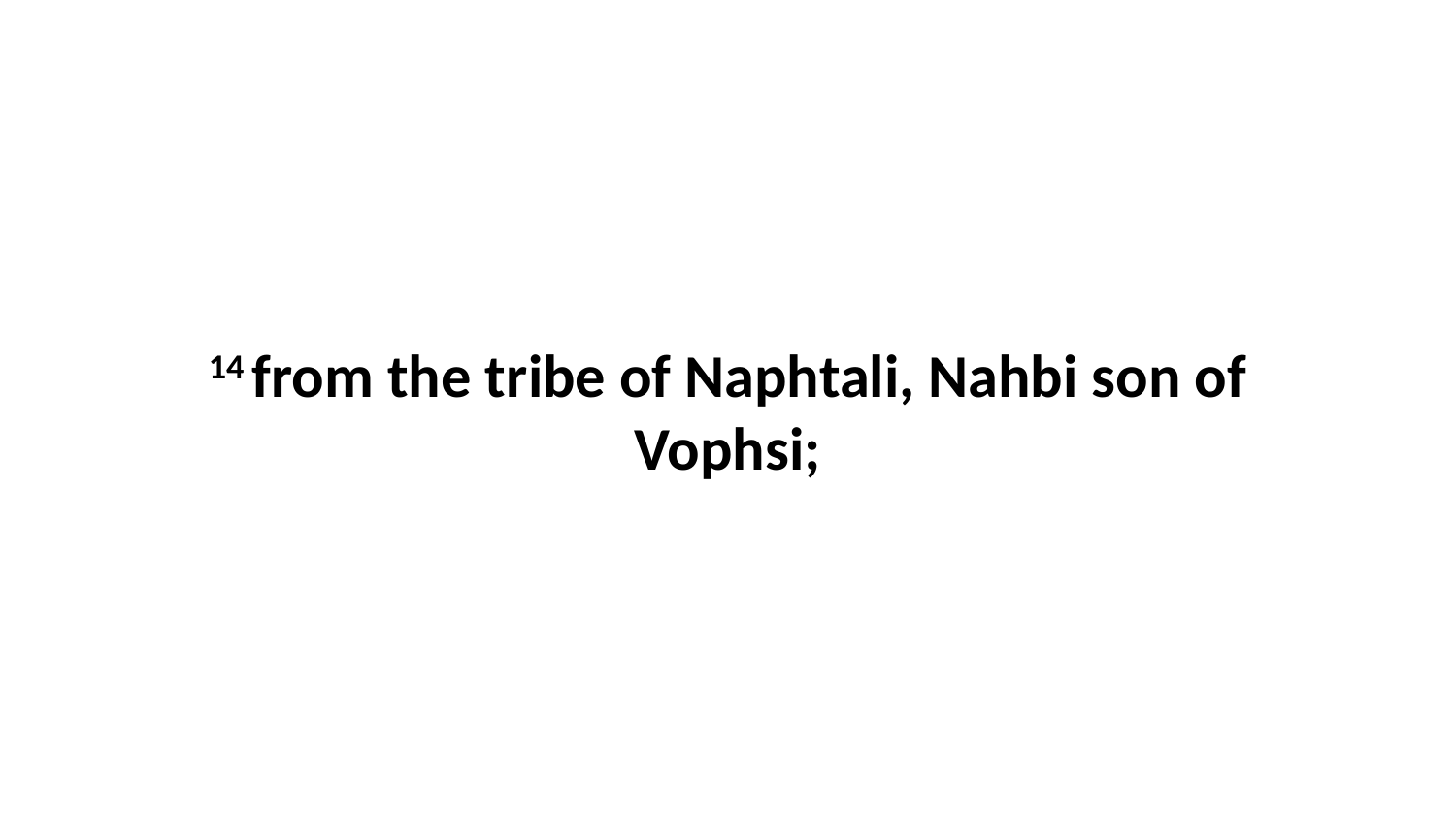

14 from the tribe of Naphtali, Nahbi son of Vophsi;